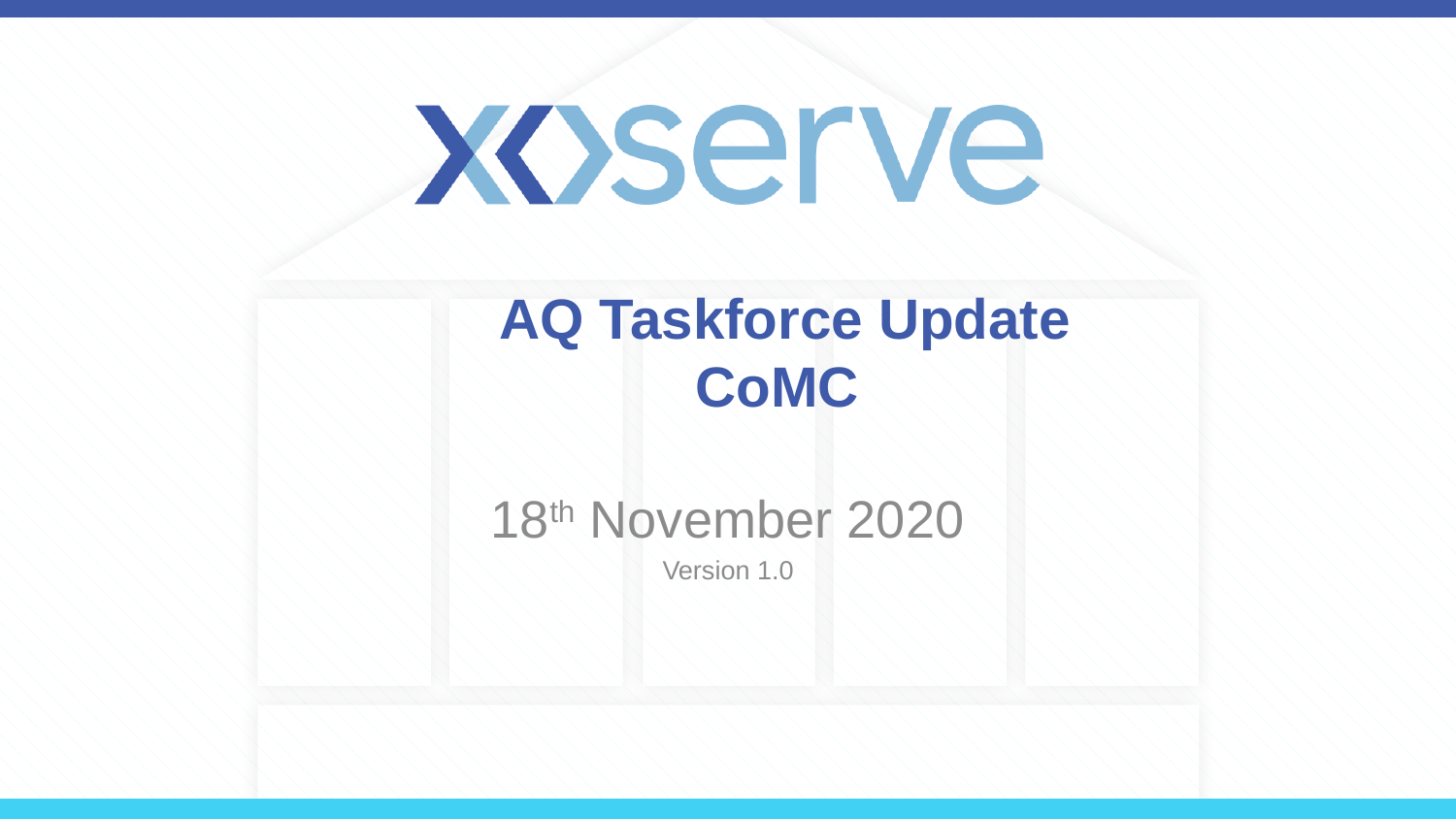

# AQ Taskforce Update CoMC

18th November 2020
Version 1.0